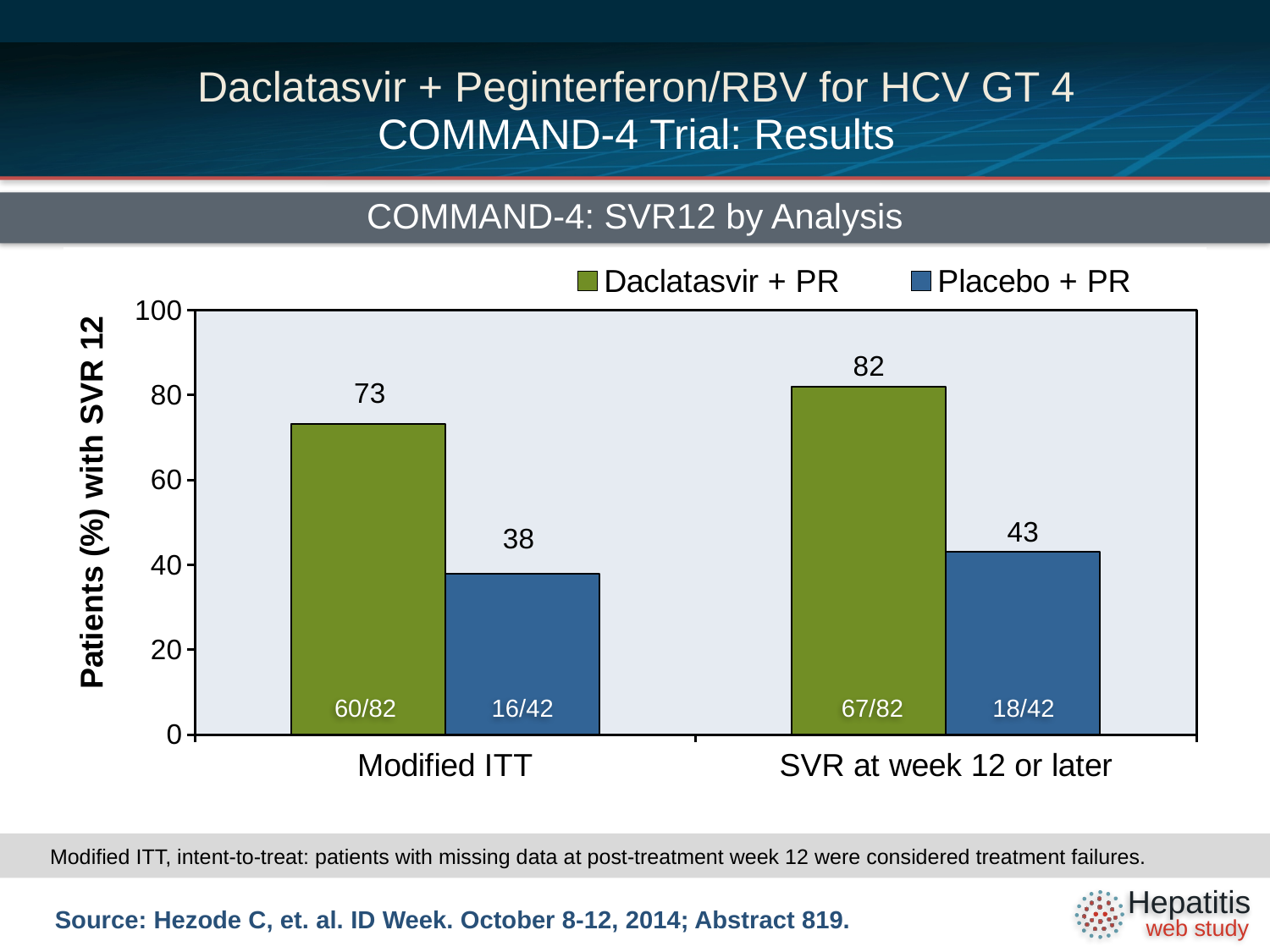

# Daclatasvir + Peginterferon/RBV for HCV GT 4 COMMAND-4 Trial: Results
COMMAND-4: SVR12 by Analysis

### Chart

| Category | Daclatasvir + PR |  |
|---|---|---|
| Modified ITT | 73.2 | 38.0 |
| SVR at week 12 or later | 82.0 | 43.0 |
60/82
16/42
67/82
18/42
Modified ITT, intent-to-treat: patients with missing data at post-treatment week 12 were considered treatment failures.
Source: Hezode C, et. al. ID Week. October 8-12, 2014; Abstract 819.